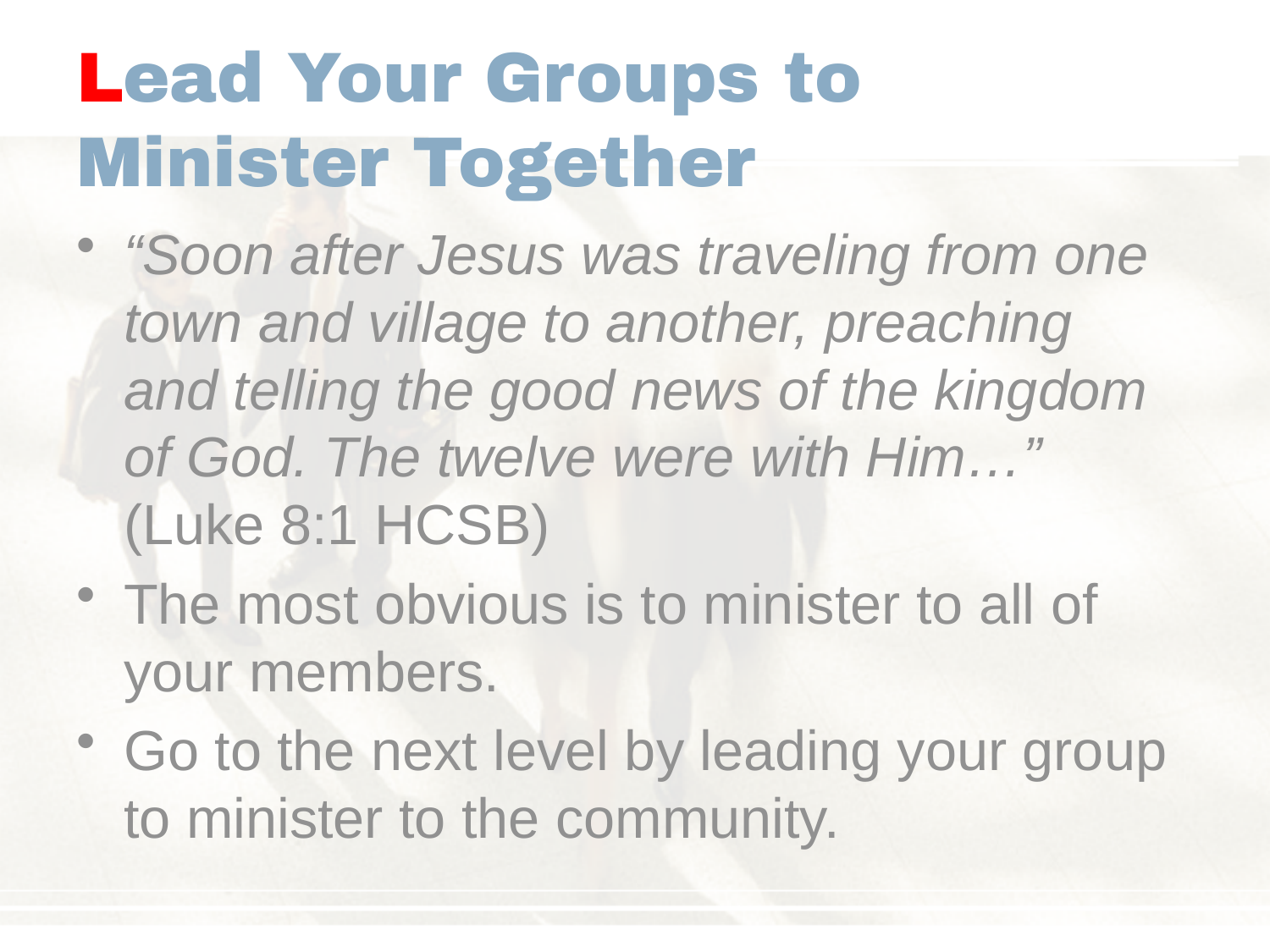

# Lead Your Groups to Minister Together
“Soon after Jesus was traveling from one town and village to another, preaching and telling the good news of the kingdom of God. The twelve were with Him…” (Luke 8:1 HCSB)
The most obvious is to minister to all of your members.
Go to the next level by leading your group to minister to the community.